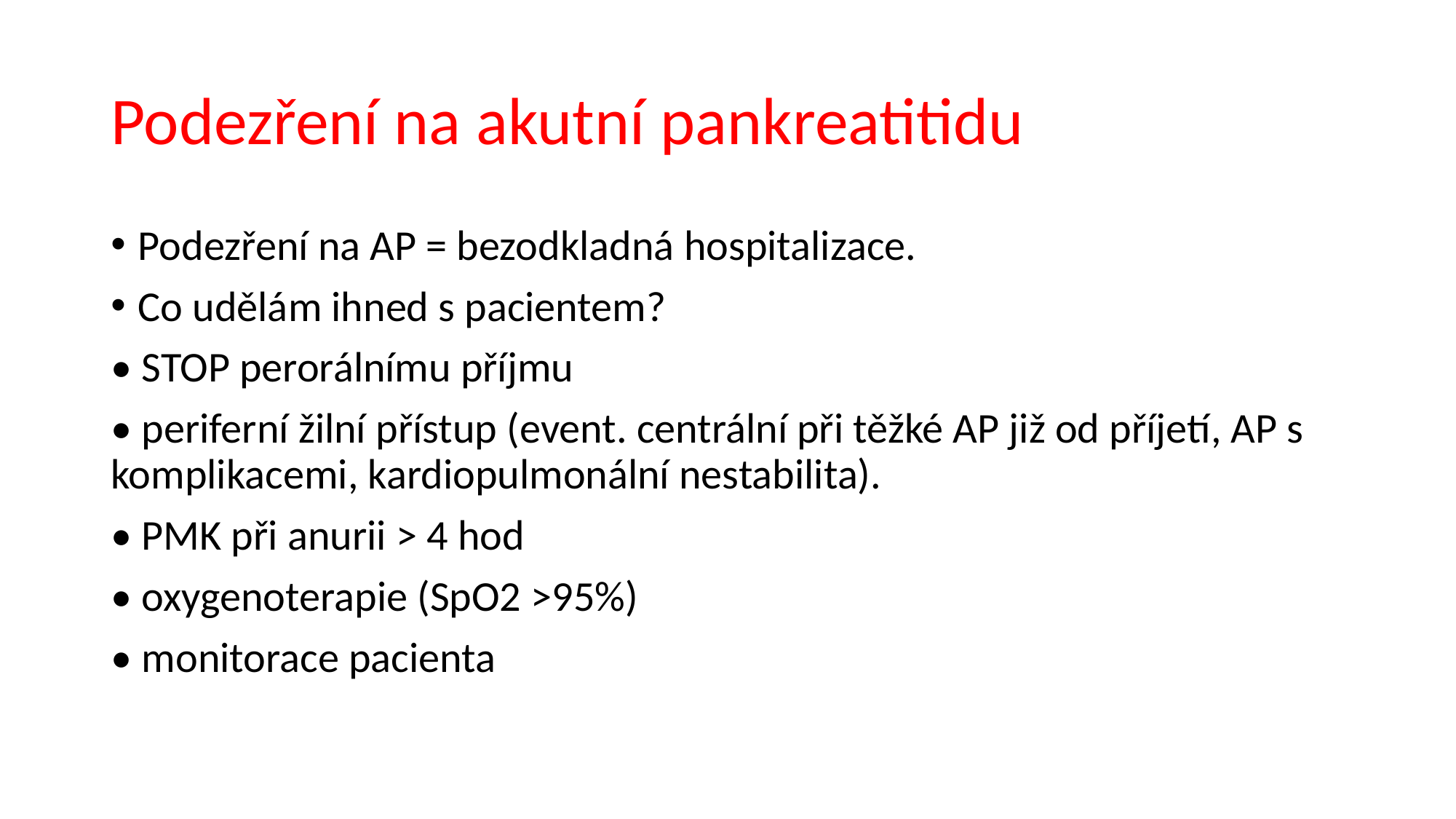

# Podezření na akutní pankreatitidu
Podezření na AP = bezodkladná hospitalizace.
Co udělám ihned s pacientem?
• STOP perorálnímu příjmu
• periferní žilní přístup (event. centrální při těžké AP již od příjetí, AP s komplikacemi, kardiopulmonální nestabilita).
• PMK při anurii > 4 hod
• oxygenoterapie (SpO2 >95%)
• monitorace pacienta